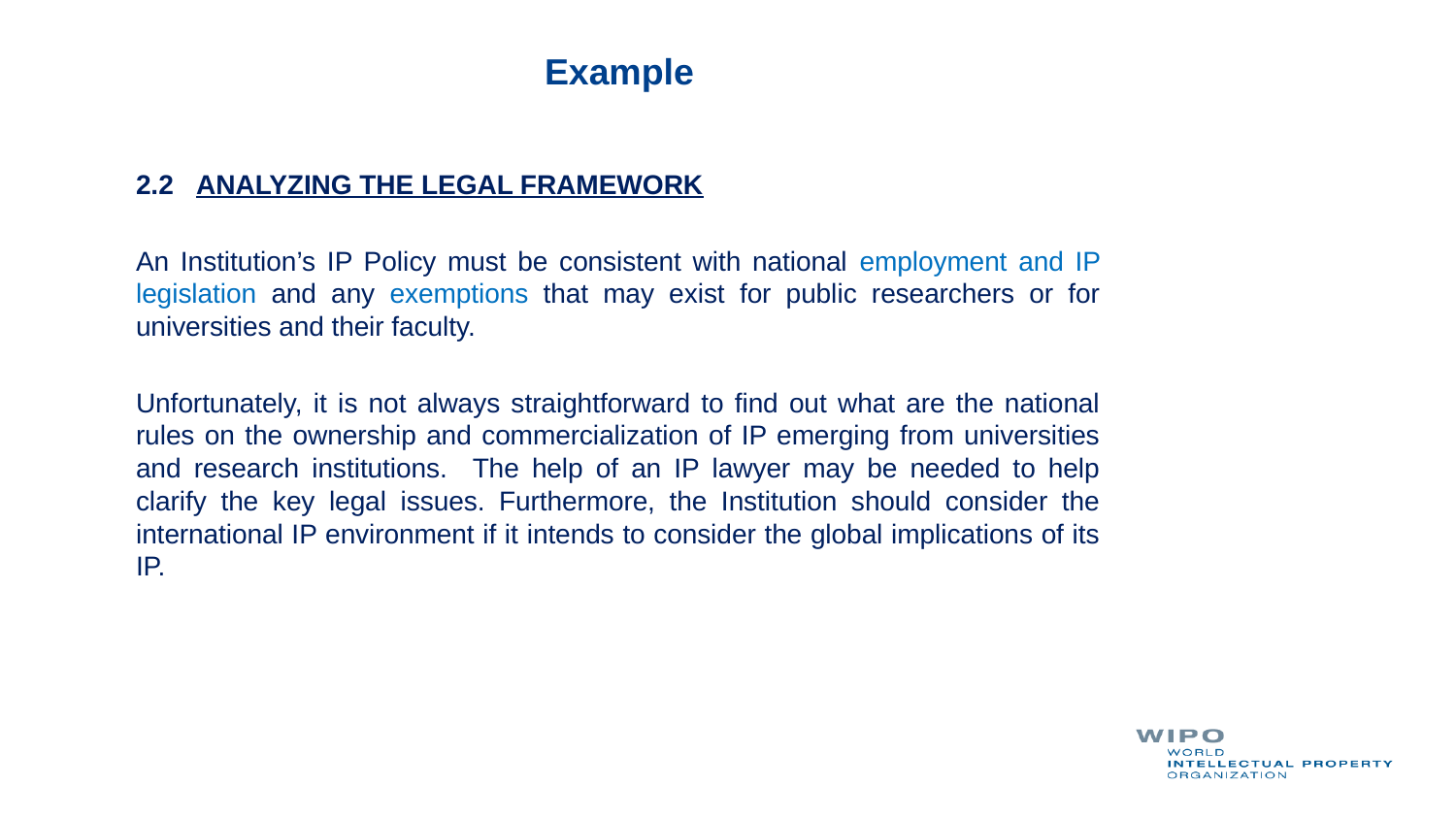

# Example
2.2   analyzing the legal FRAMEWORK

An Institution’s IP Policy must be consistent with national employment and IP legislation and any exemptions that may exist for public researchers or for universities and their faculty.

Unfortunately, it is not always straightforward to find out what are the national rules on the ownership and commercialization of IP emerging from universities and research institutions.  The help of an IP lawyer may be needed to help clarify the key legal issues. Furthermore, the Institution should consider the international IP environment if it intends to consider the global implications of its IP.